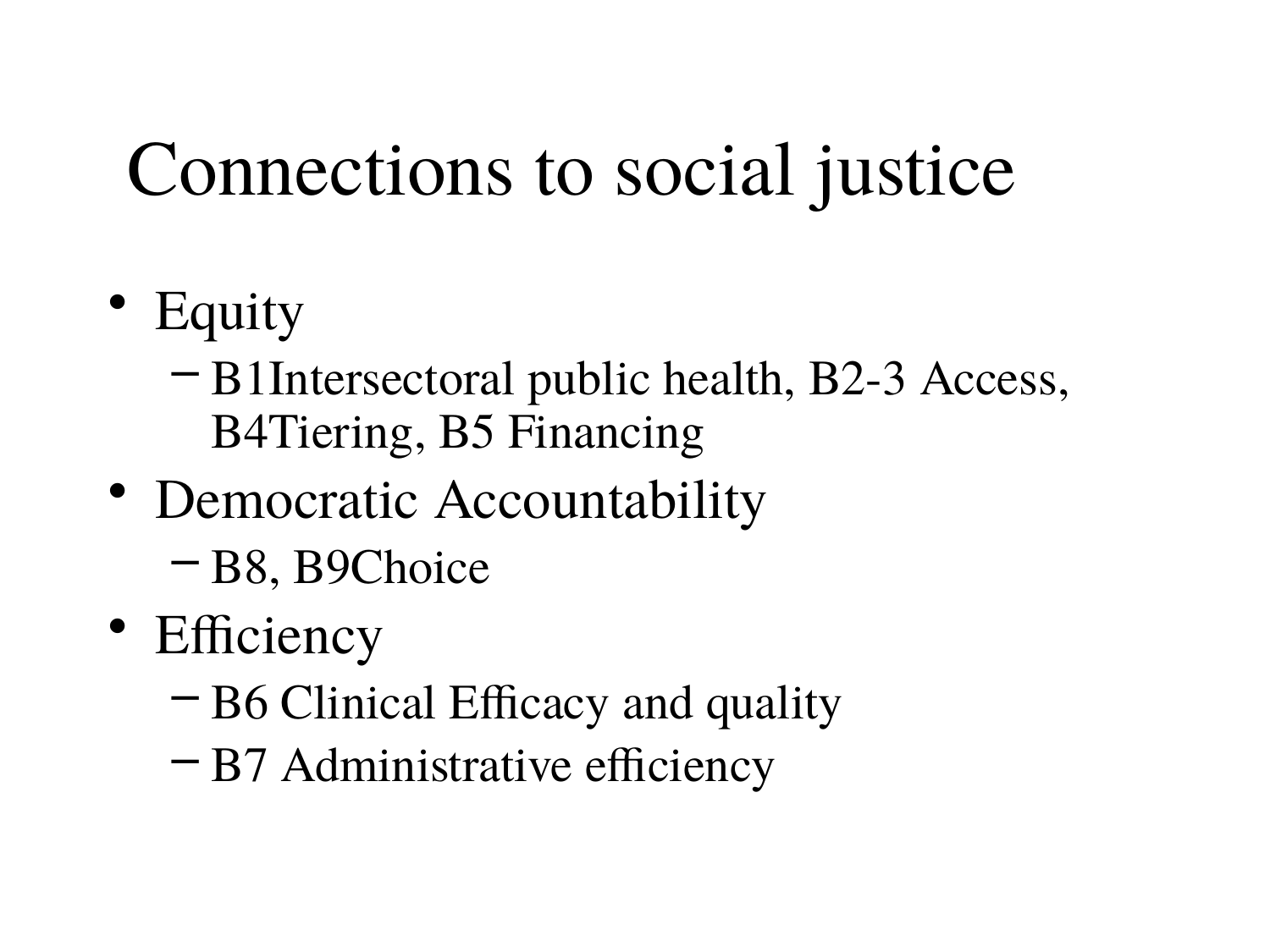

# Connections to social justice
Equity
B1Intersectoral public health, B2-3 Access, B4Tiering, B5 Financing
Democratic Accountability
B8, B9Choice
Efficiency
B6 Clinical Efficacy and quality
B7 Administrative efficiency